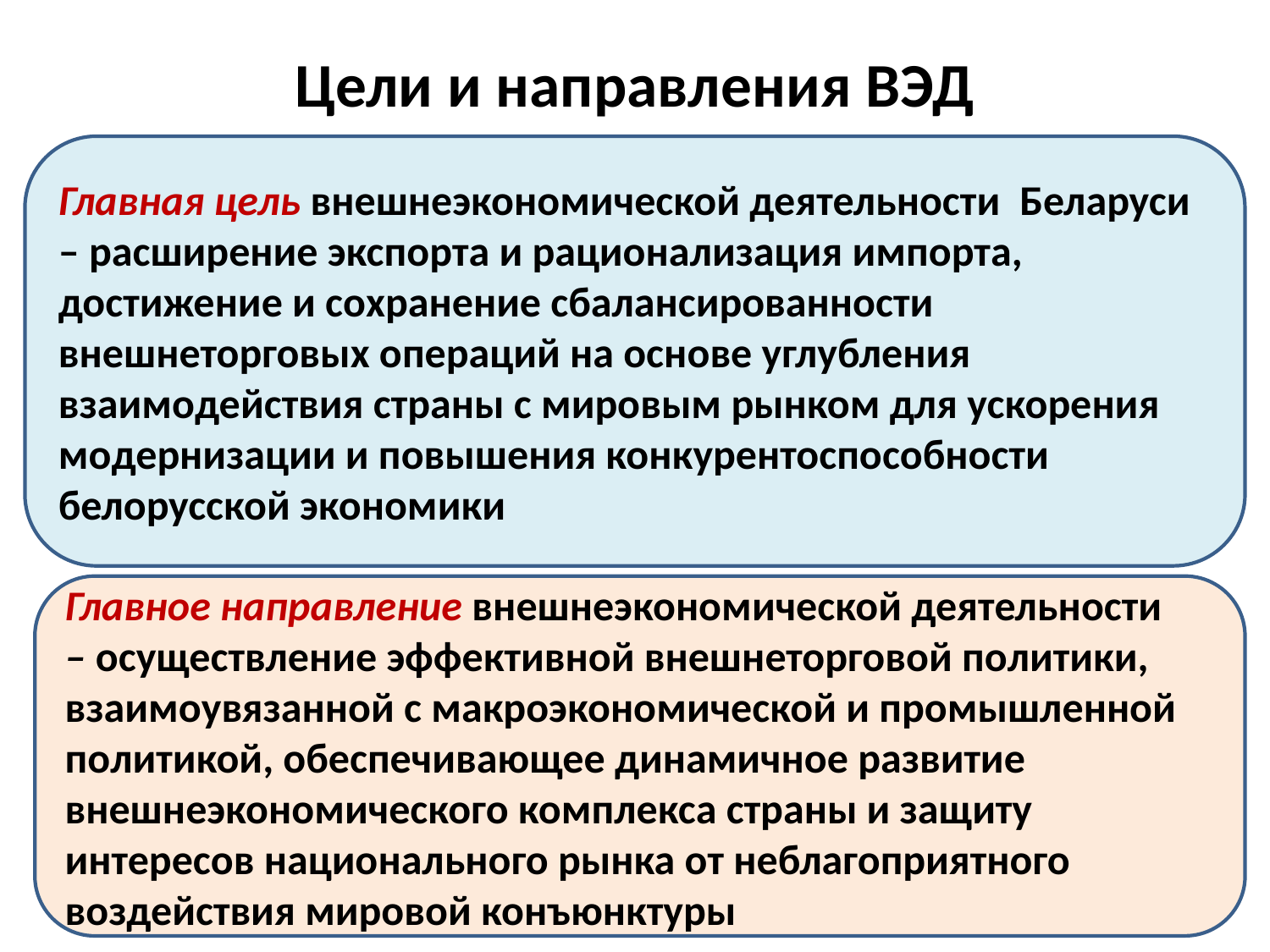

# Цели и направления ВЭД

Главная цель внешнеэкономической деятельности  Беларуси – расширение экспорта и рационализация импорта, достижение и сохранение сбалансированности внешнеторговых операций на основе углубления взаимодействия страны с мировым рынком для ускорения модернизации и повышения конкурентоспособности белорусской экономики
Главное направление внешнеэкономической деятельности  – осуществление эффективной внешнеторговой политики, взаимоувязанной с макроэкономической и промышленной политикой, обеспечивающее динамичное развитие внешнеэкономического комплекса страны и защиту интересов национального рынка от неблагоприятного воздействия мировой конъюнктуры